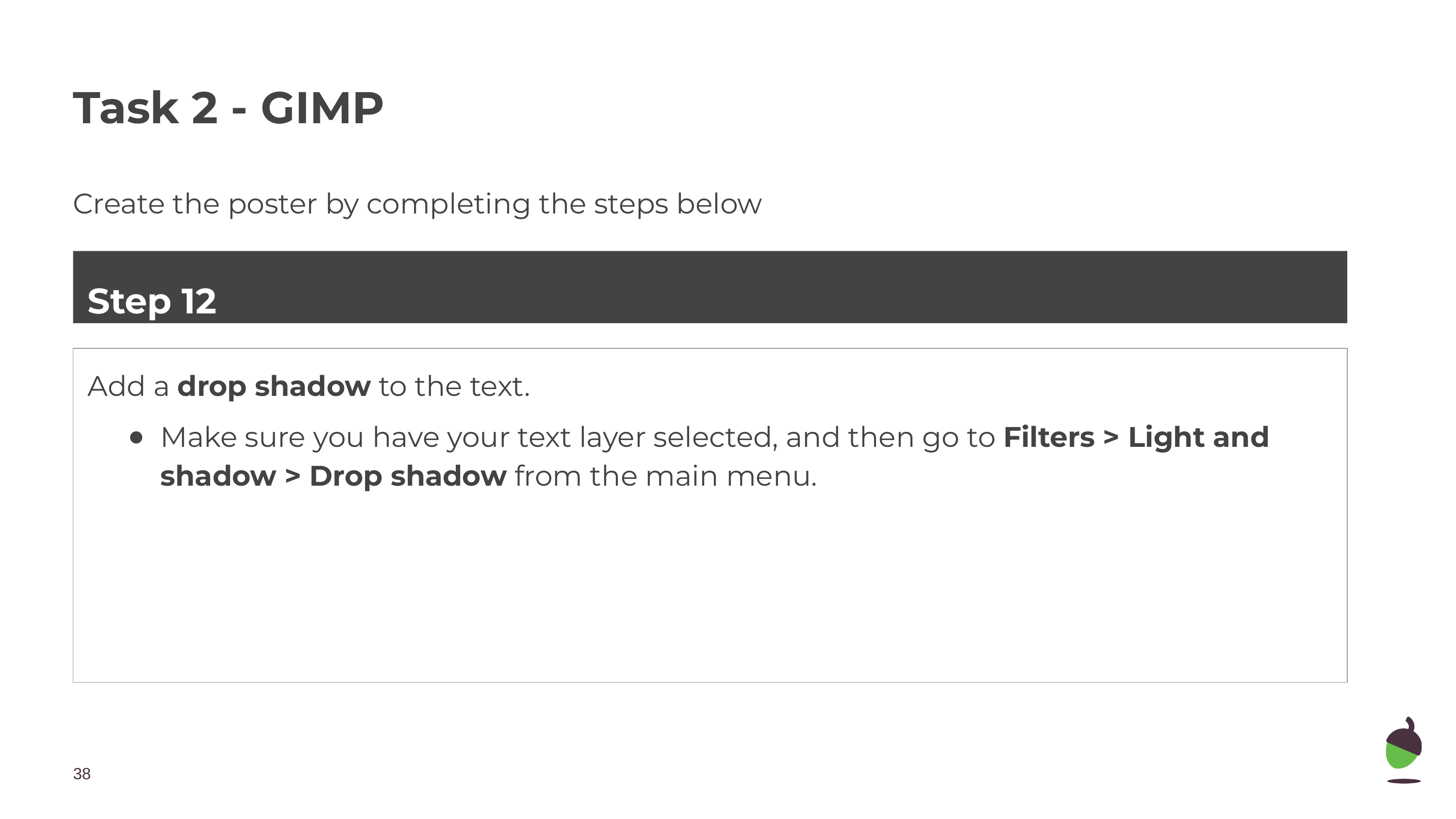

# Task 2 - GIMP
Create the poster by completing the steps below
Step 12
Add a drop shadow to the text.
Make sure you have your text layer selected, and then go to Filters > Light and shadow > Drop shadow from the main menu.

38